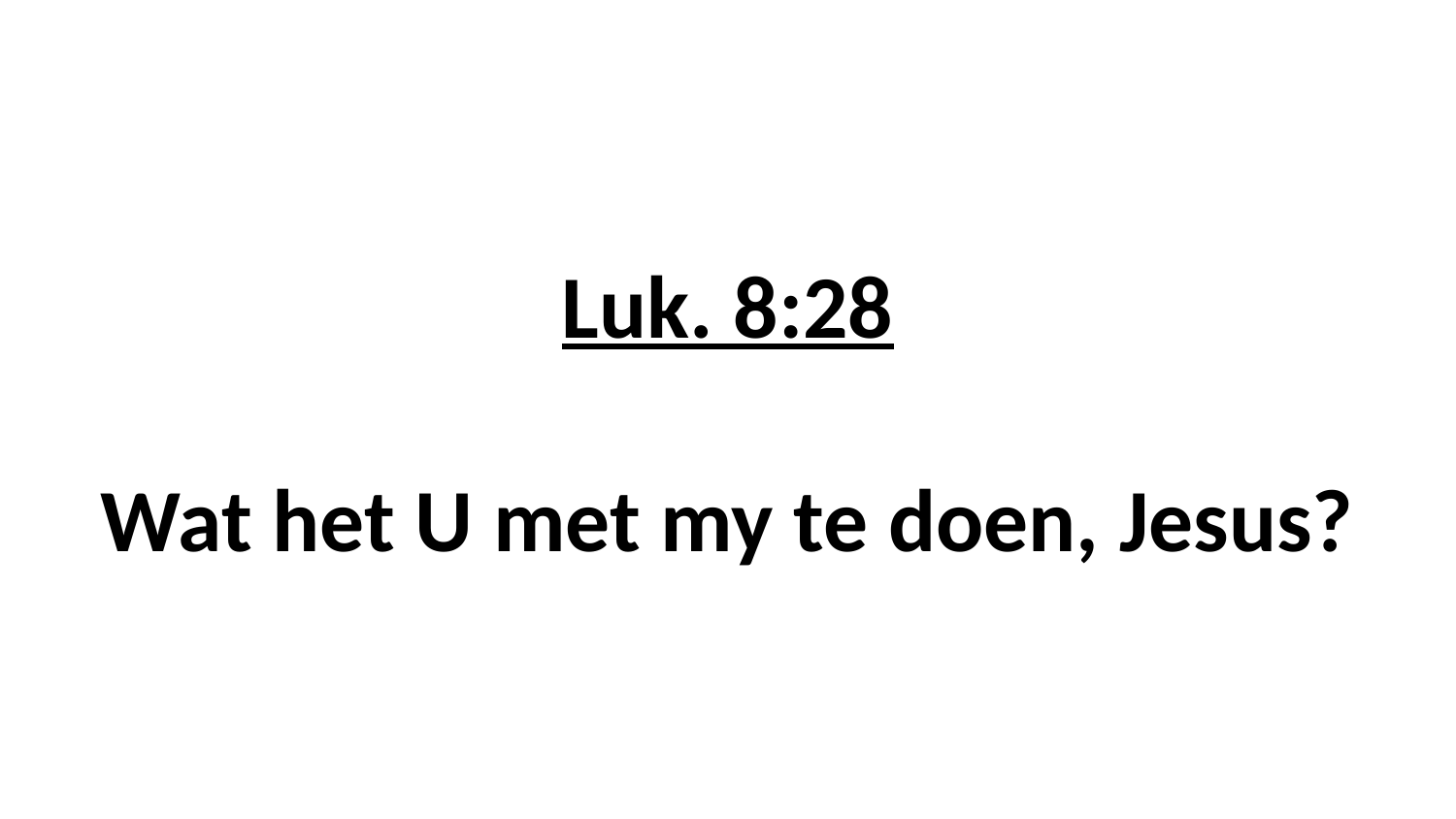

# Luk. 8:28 Wat het U met my te doen, Jesus?